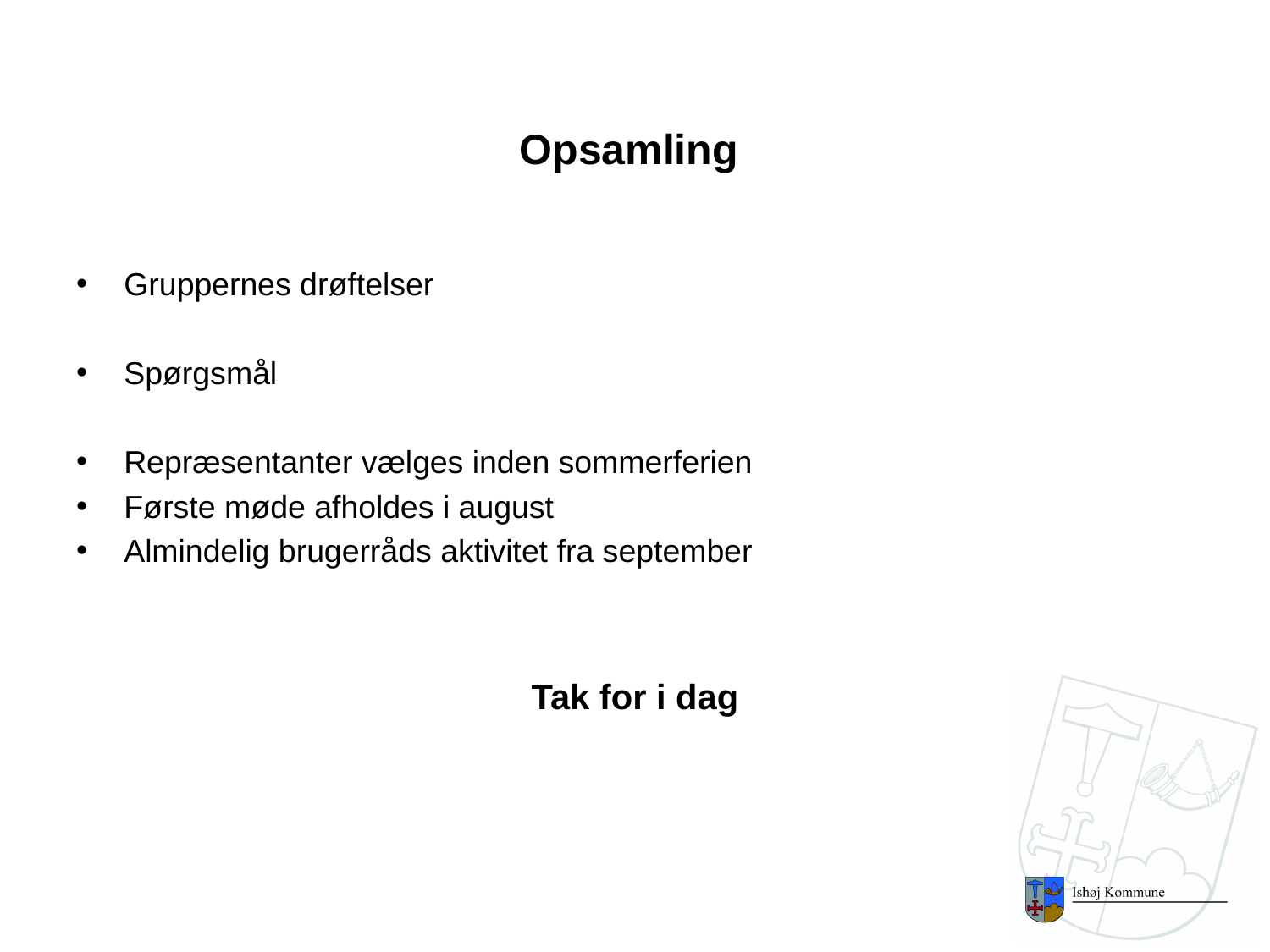

Opsamling
Gruppernes drøftelser

Spørgsmål

Repræsentanter vælges inden sommerferien
Første møde afholdes i august
Almindelig brugerråds aktivitet fra september

Tak for i dag